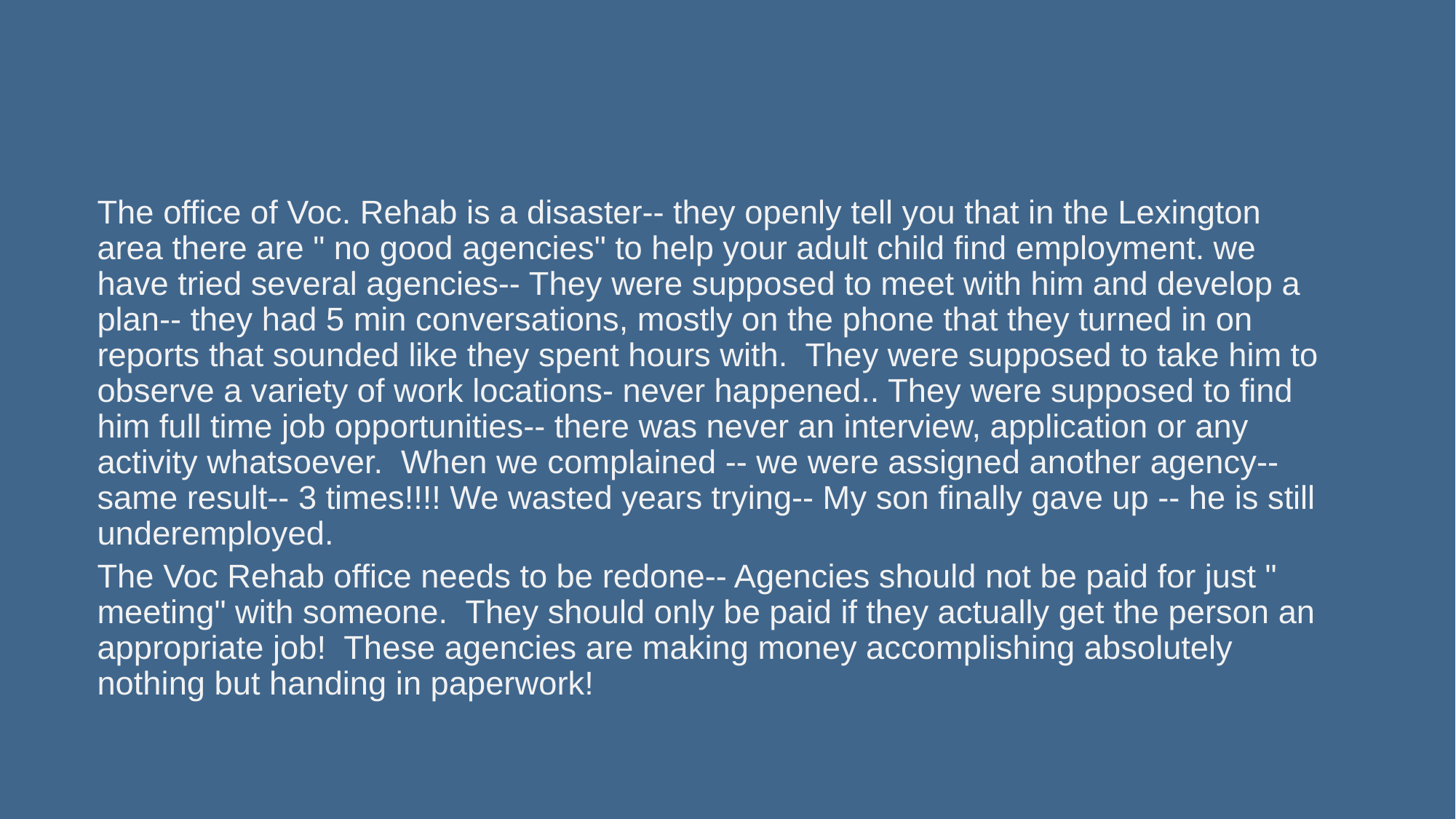

The office of Voc. Rehab is a disaster-- they openly tell you that in the Lexington area there are " no good agencies" to help your adult child find employment. we have tried several agencies-- They were supposed to meet with him and develop a plan-- they had 5 min conversations, mostly on the phone that they turned in on reports that sounded like they spent hours with.  They were supposed to take him to observe a variety of work locations- never happened.. They were supposed to find him full time job opportunities-- there was never an interview, application or any activity whatsoever.  When we complained -- we were assigned another agency-- same result-- 3 times!!!! We wasted years trying-- My son finally gave up -- he is still underemployed.
The Voc Rehab office needs to be redone-- Agencies should not be paid for just " meeting" with someone.  They should only be paid if they actually get the person an appropriate job!  These agencies are making money accomplishing absolutely nothing but handing in paperwork!